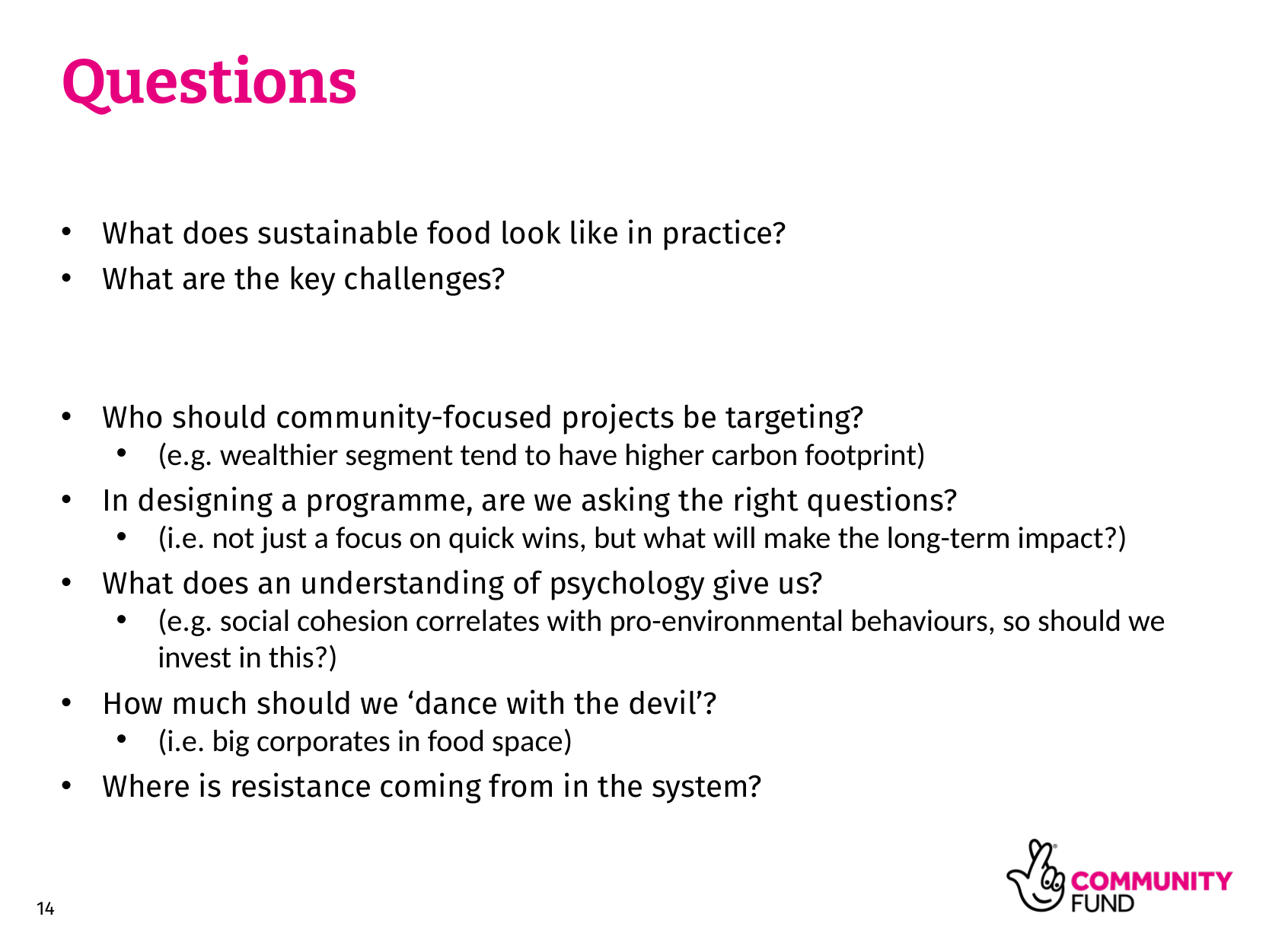

Questions
What does sustainable food look like in practice?
What are the key challenges?

Who should community-focused projects be targeting?
(e.g. wealthier segment tend to have higher carbon footprint)
In designing a programme, are we asking the right questions?
(i.e. not just a focus on quick wins, but what will make the long-term impact?)
What does an understanding of psychology give us?
(e.g. social cohesion correlates with pro-environmental behaviours, so should we invest in this?)
How much should we ‘dance with the devil’?
(i.e. big corporates in food space)
Where is resistance coming from in the system?